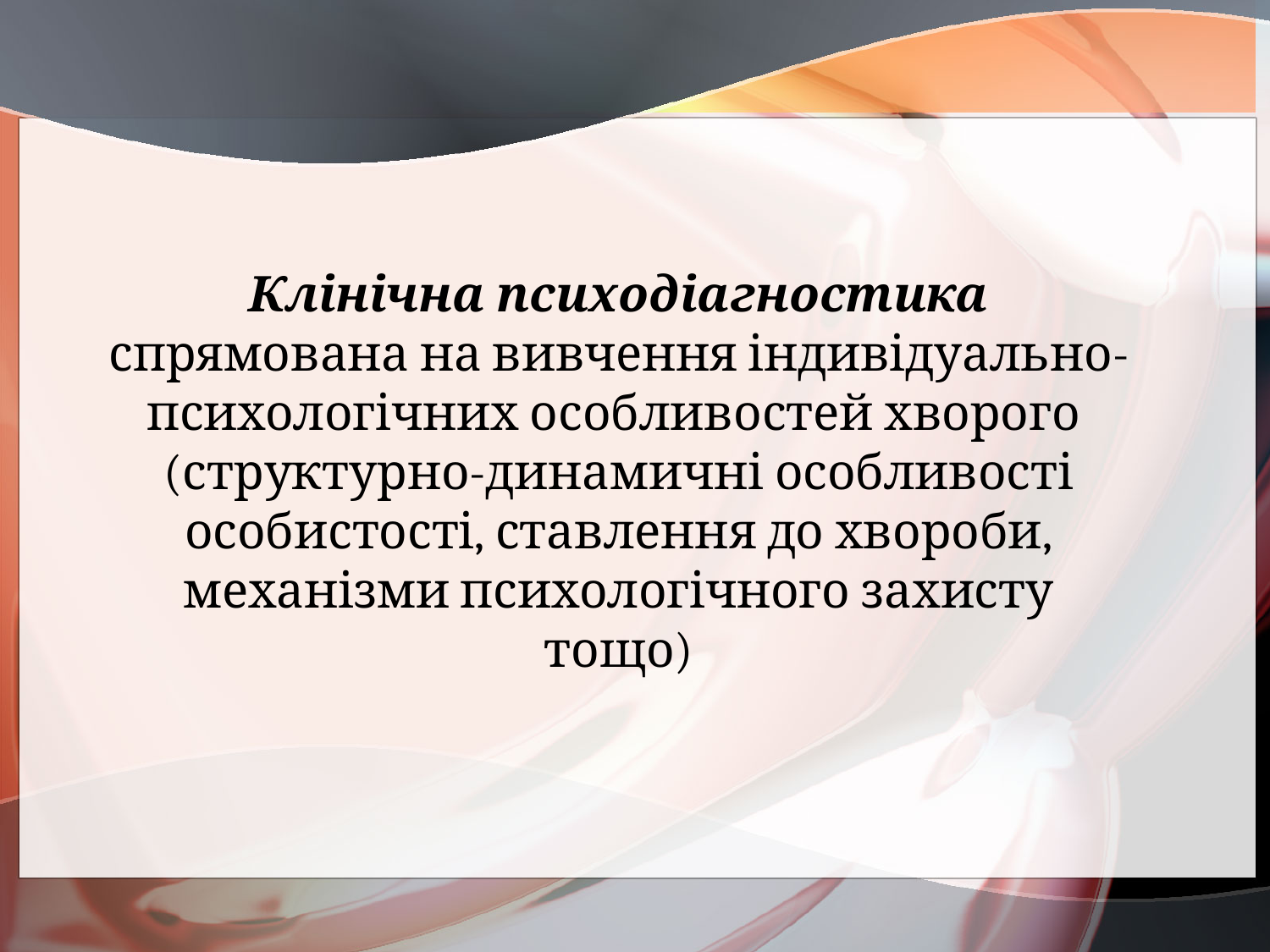

Клінічна психодіагностика спрямована на вивчення індивідуально-психологічних особливостей хворого  (структурно-динамичні особливості особистості, ставлення до хвороби, механізми психологічного захисту тощо)